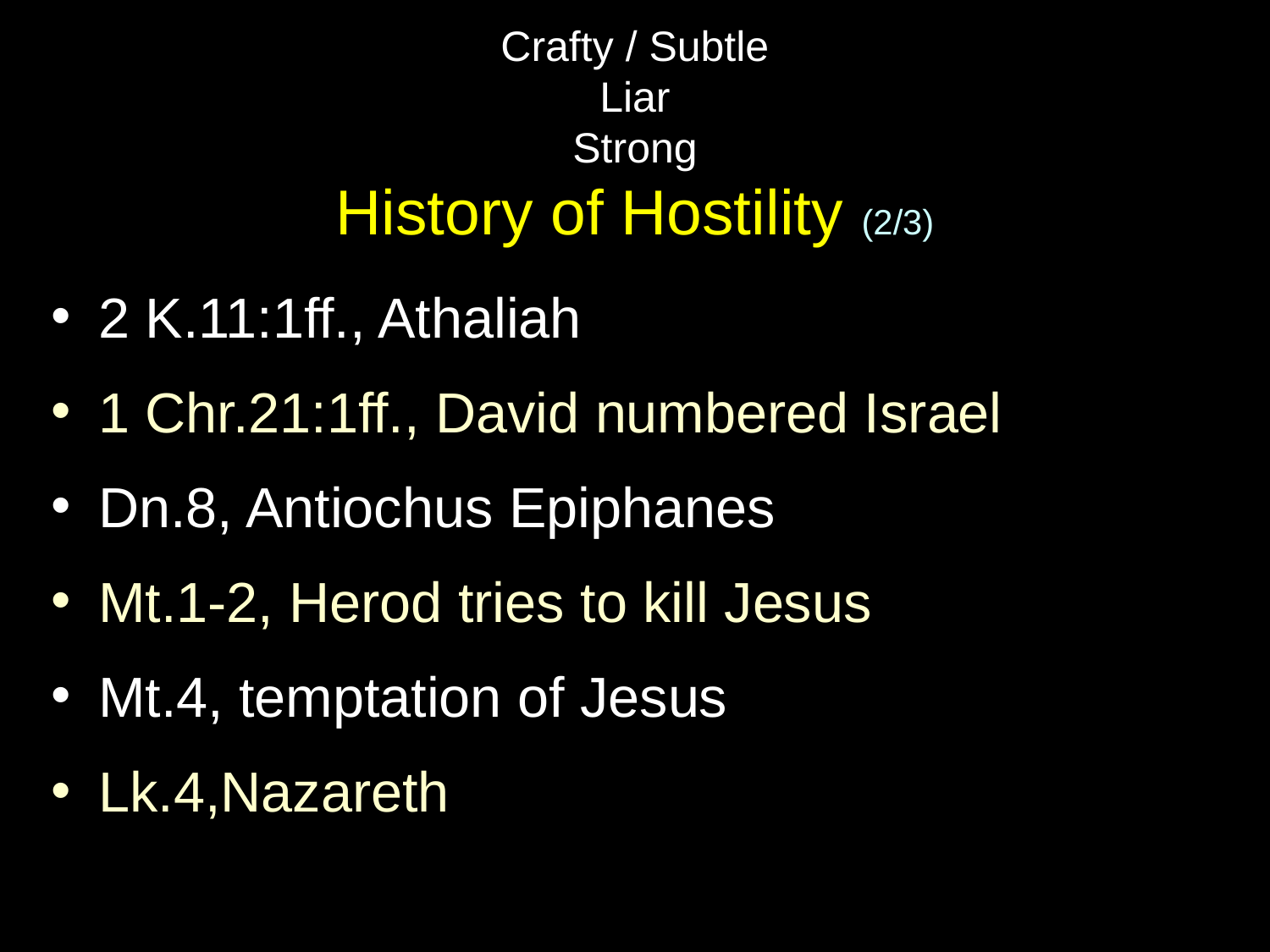

# Crafty / Subtle Liar Strong History of Hostility (2/3)

2 K.11:1ff., Athaliah
1 Chr.21:1ff., David numbered Israel
Dn.8, Antiochus Epiphanes
Mt.1-2, Herod tries to kill Jesus
Mt.4, temptation of Jesus
Lk.4,Nazareth